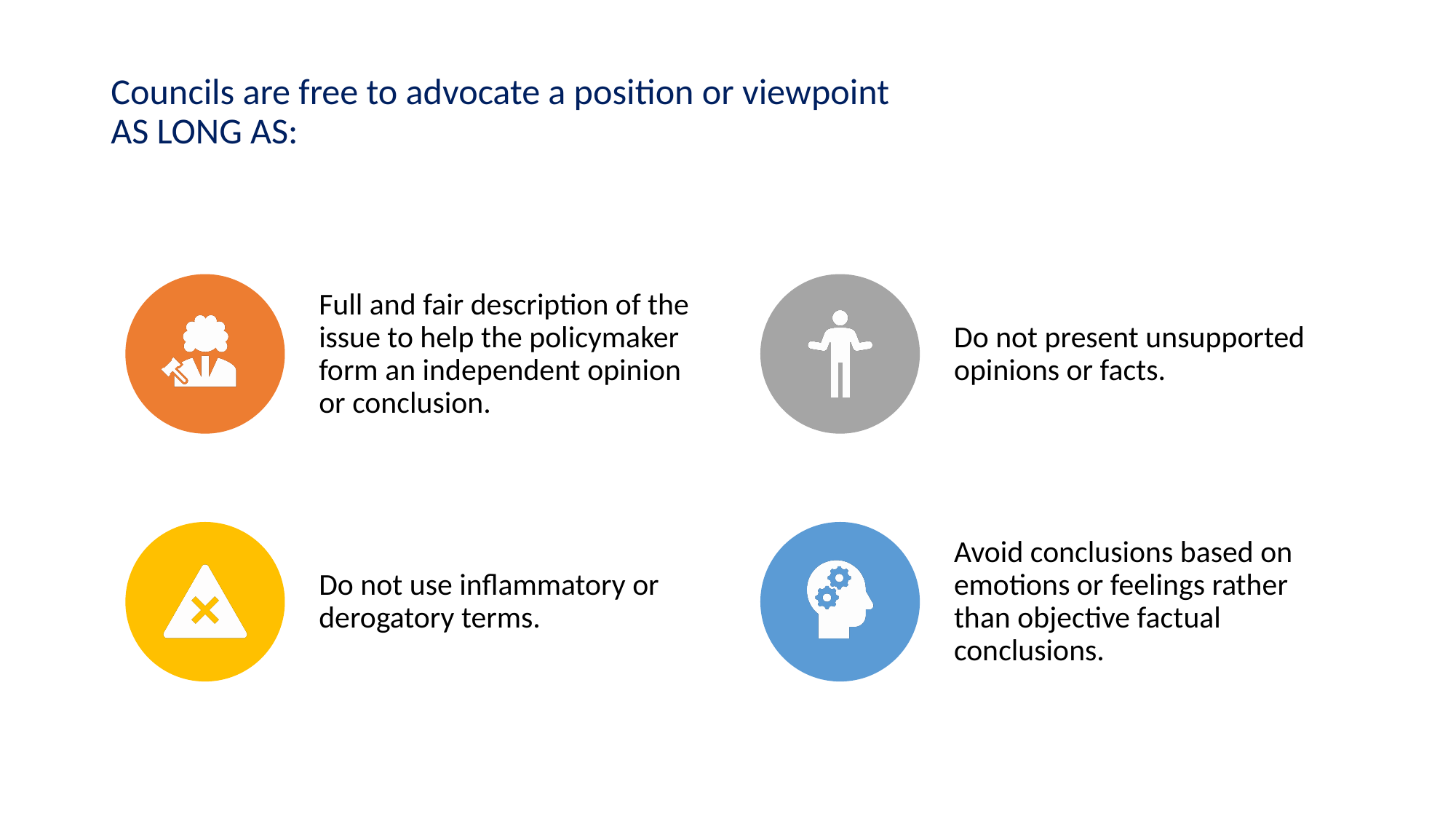

# Councils are free to advocate a position or viewpoint AS LONG AS:
Full and fair description of the issue to help the policymaker form an independent opinion or conclusion.
Do not present unsupported opinions or facts.
Do not use inflammatory or derogatory terms.
Avoid conclusions based on emotions or feelings rather than objective factual conclusions.